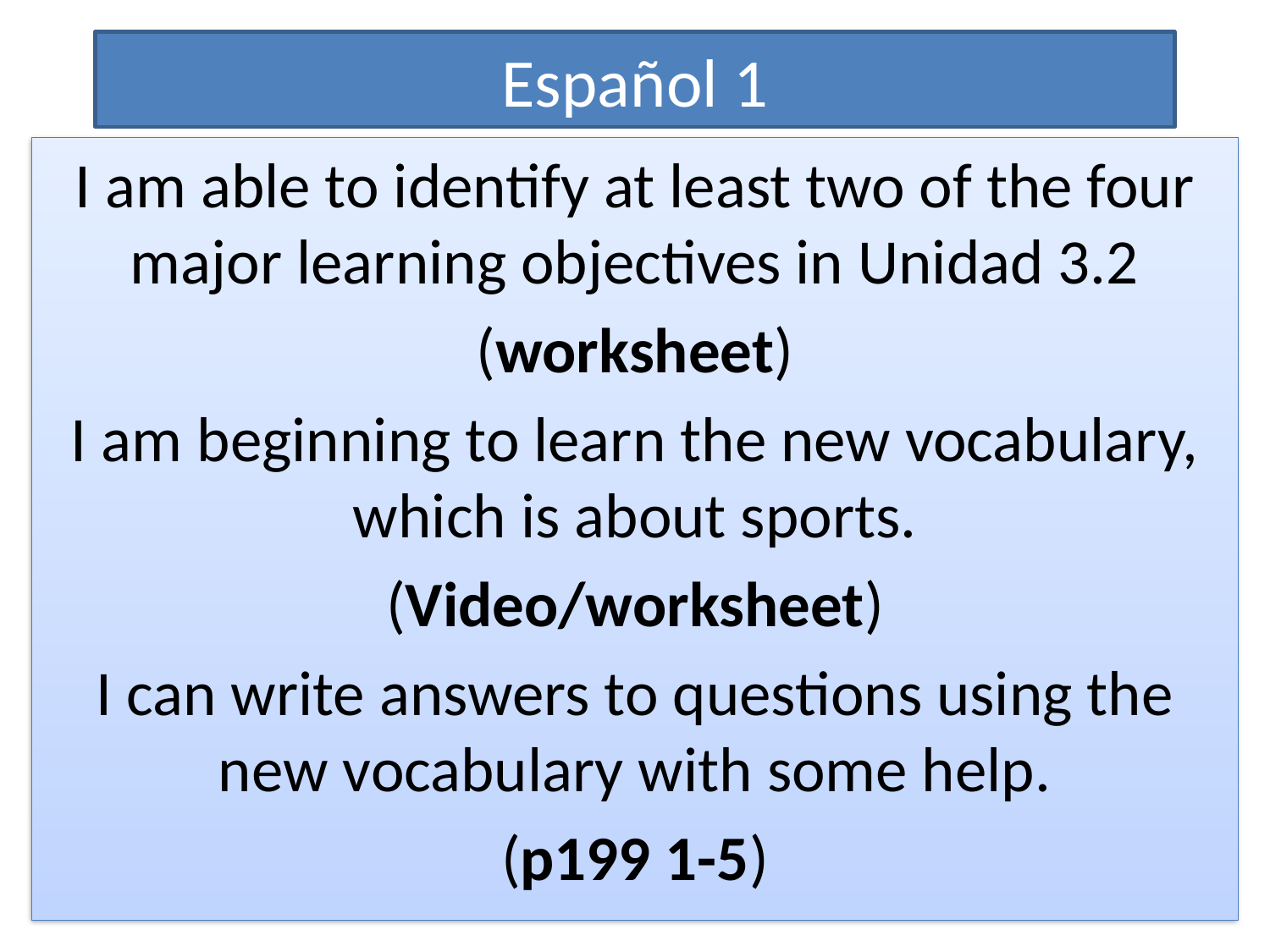

# Español 1
I am able to identify at least two of the four major learning objectives in Unidad 3.2
(worksheet)
I am beginning to learn the new vocabulary, which is about sports.
(Video/worksheet)
I can write answers to questions using the new vocabulary with some help.
(p199 1-5)